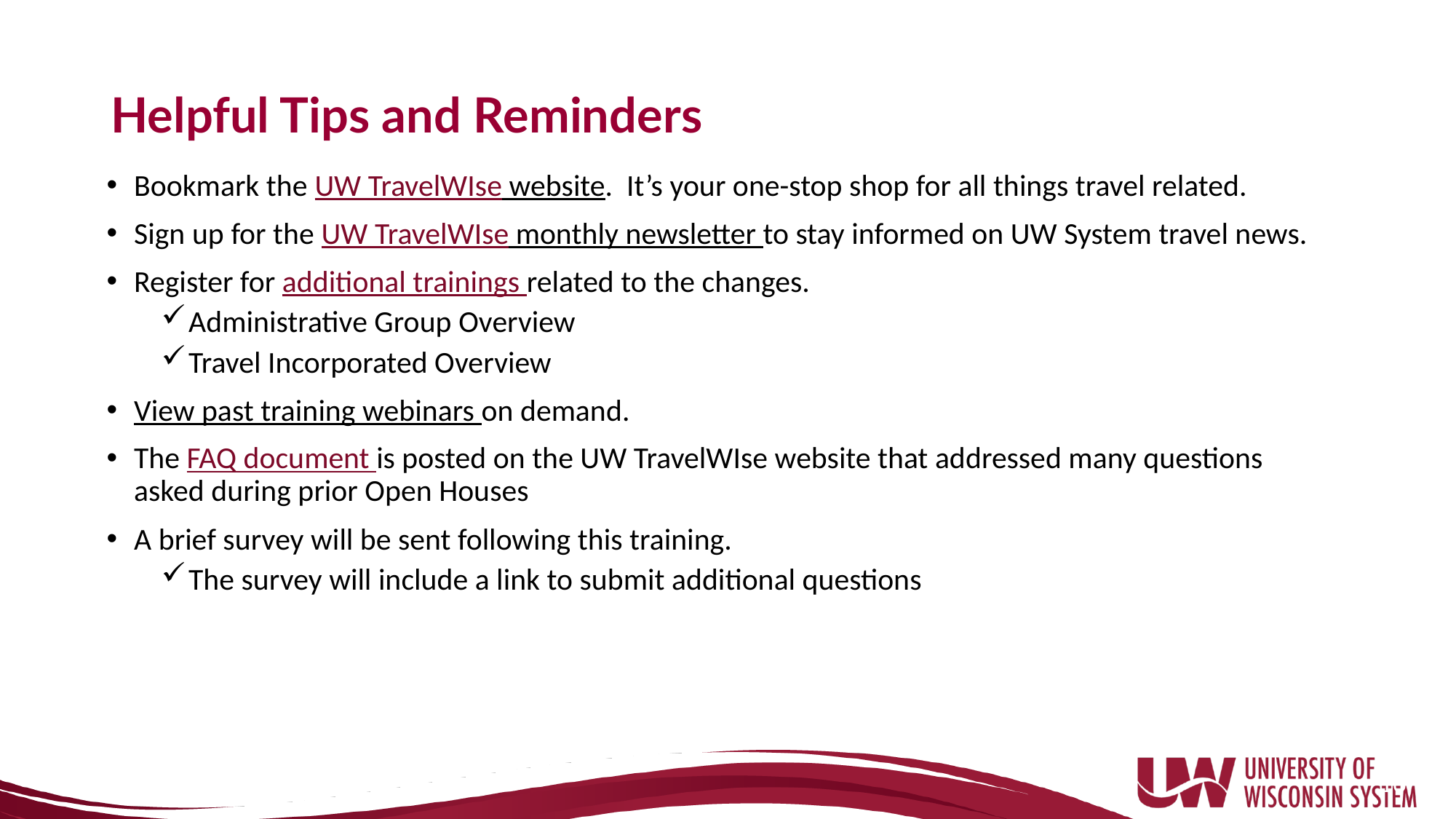

# Helpful Tips and Reminders
Bookmark the UW TravelWIse website.  It’s your one-stop shop for all things travel related.
Sign up for the UW TravelWIse monthly newsletter to stay informed on UW System travel news.
Register for additional trainings related to the changes.
Administrative Group Overview
Travel Incorporated Overview
View past training webinars on demand.
The FAQ document is posted on the UW TravelWIse website that addressed many questions asked during prior Open Houses
A brief survey will be sent following this training.
The survey will include a link to submit additional questions